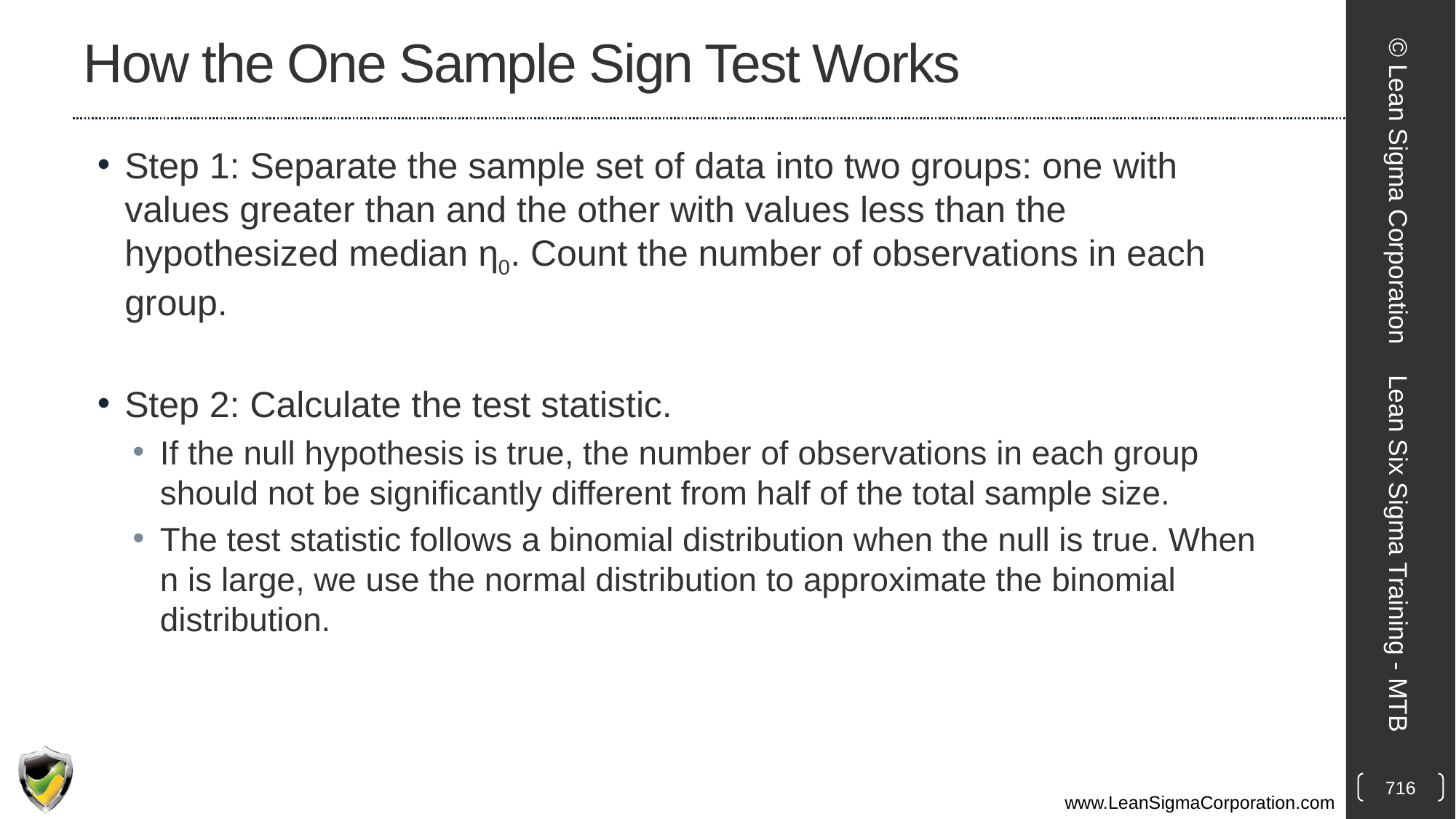

# How the One Sample Sign Test Works
Step 1: Separate the sample set of data into two groups: one with values greater than and the other with values less than the hypothesized median η0. Count the number of observations in each group.

Step 2: Calculate the test statistic.
If the null hypothesis is true, the number of observations in each group should not be significantly different from half of the total sample size.
The test statistic follows a binomial distribution when the null is true. When n is large, we use the normal distribution to approximate the binomial distribution.
© Lean Sigma Corporation
Lean Six Sigma Training - MTB
716